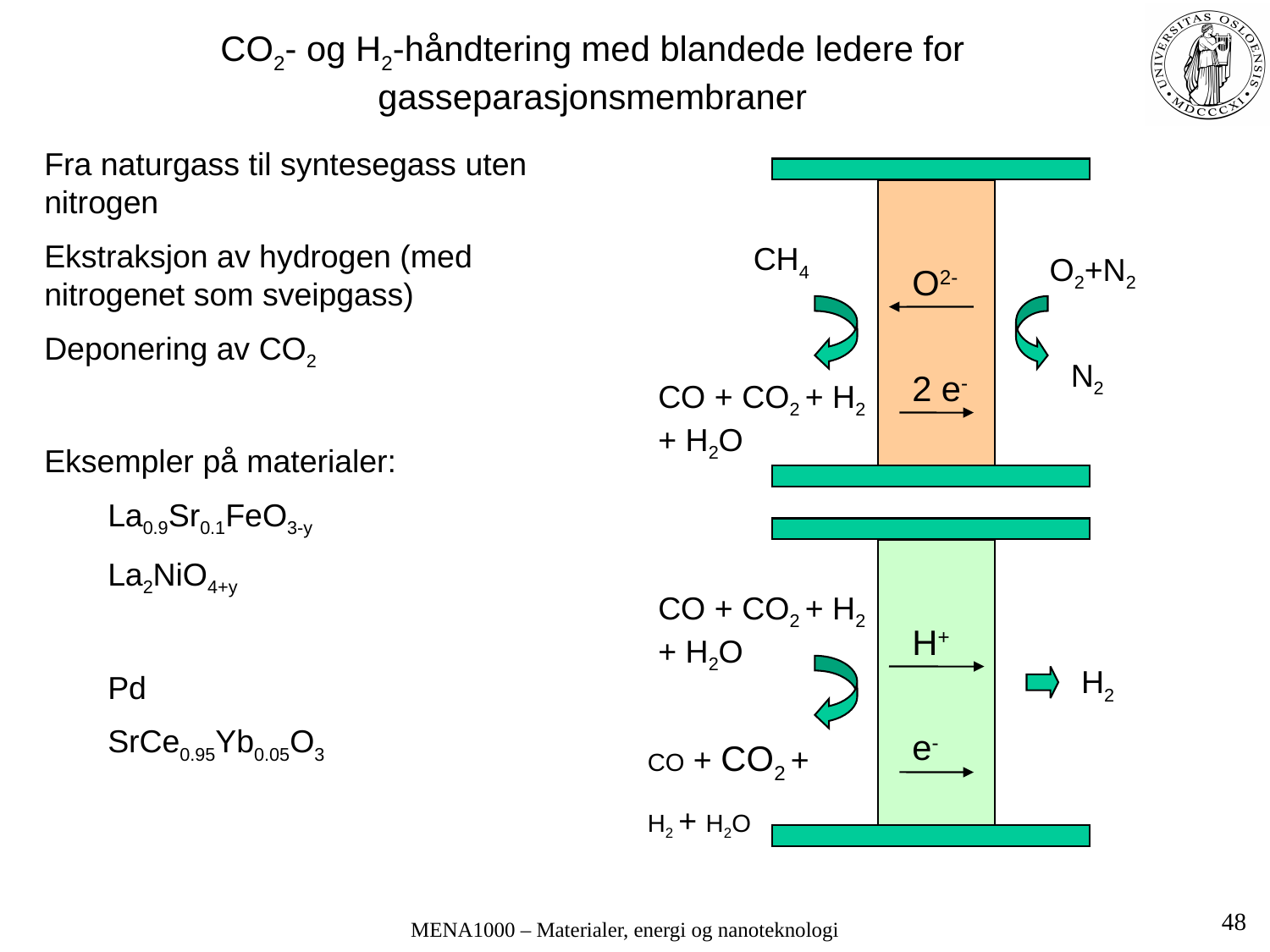

# CO2- og H2-håndtering med blandede ledere for gasseparasjonsmembraner
Fra naturgass til syntesegass uten nitrogen
Ekstraksjon av hydrogen (med nitrogenet som sveipgass)
Deponering av CO2

Eksempler på materialer:
La0.9Sr0.1FeO3-y
La2NiO4+y

Pd
SrCe0.95Yb0.05O3

CH4
O2+N2
O2-

N2
2 e-
CO + CO2 + H2 + H2O

CO + CO2 + H2 + H2O
H+

H2

e-
CO + CO2 +
H2 + H2O

48
MENA1000 – Materialer, energi og nanoteknologi